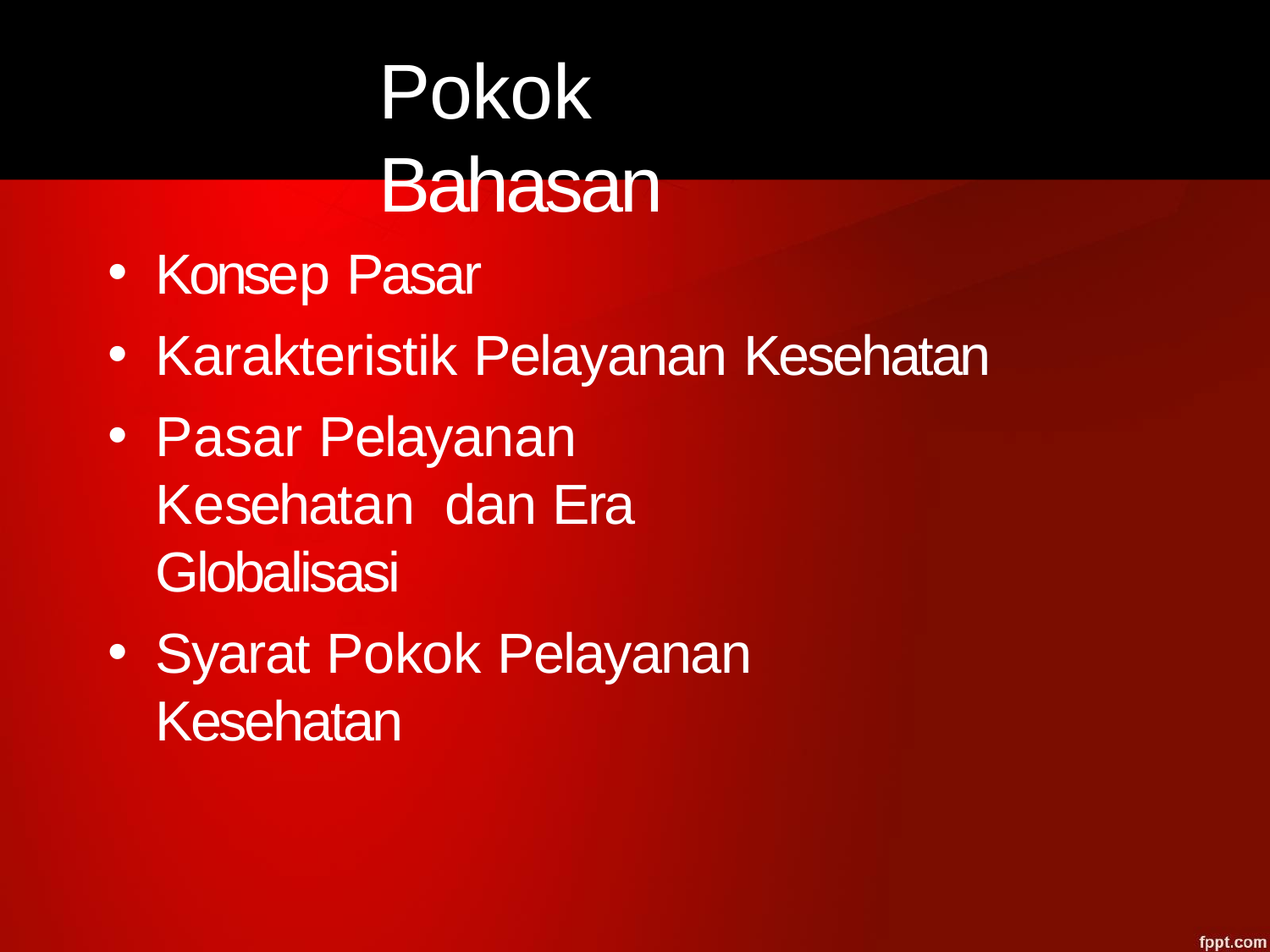

# Pokok Bahasan
Konsep Pasar
Karakteristik Pelayanan Kesehatan
Pasar Pelayanan Kesehatan  dan Era Globalisasi
Syarat Pokok Pelayanan Kesehatan